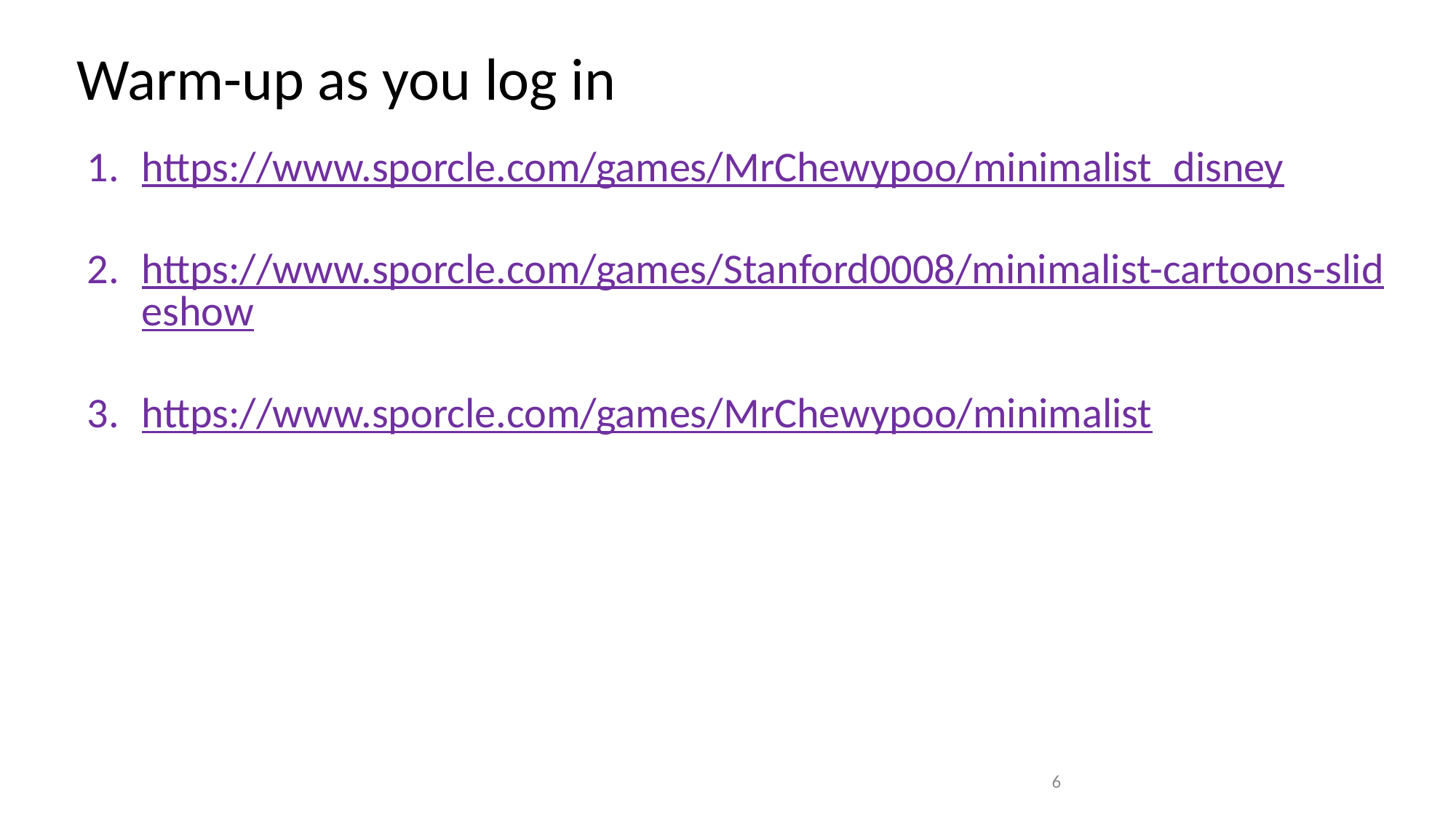

# Warm-up as you log in
https://www.sporcle.com/games/MrChewypoo/minimalist_disney

https://www.sporcle.com/games/Stanford0008/minimalist-cartoons-slideshow

https://www.sporcle.com/games/MrChewypoo/minimalist
6